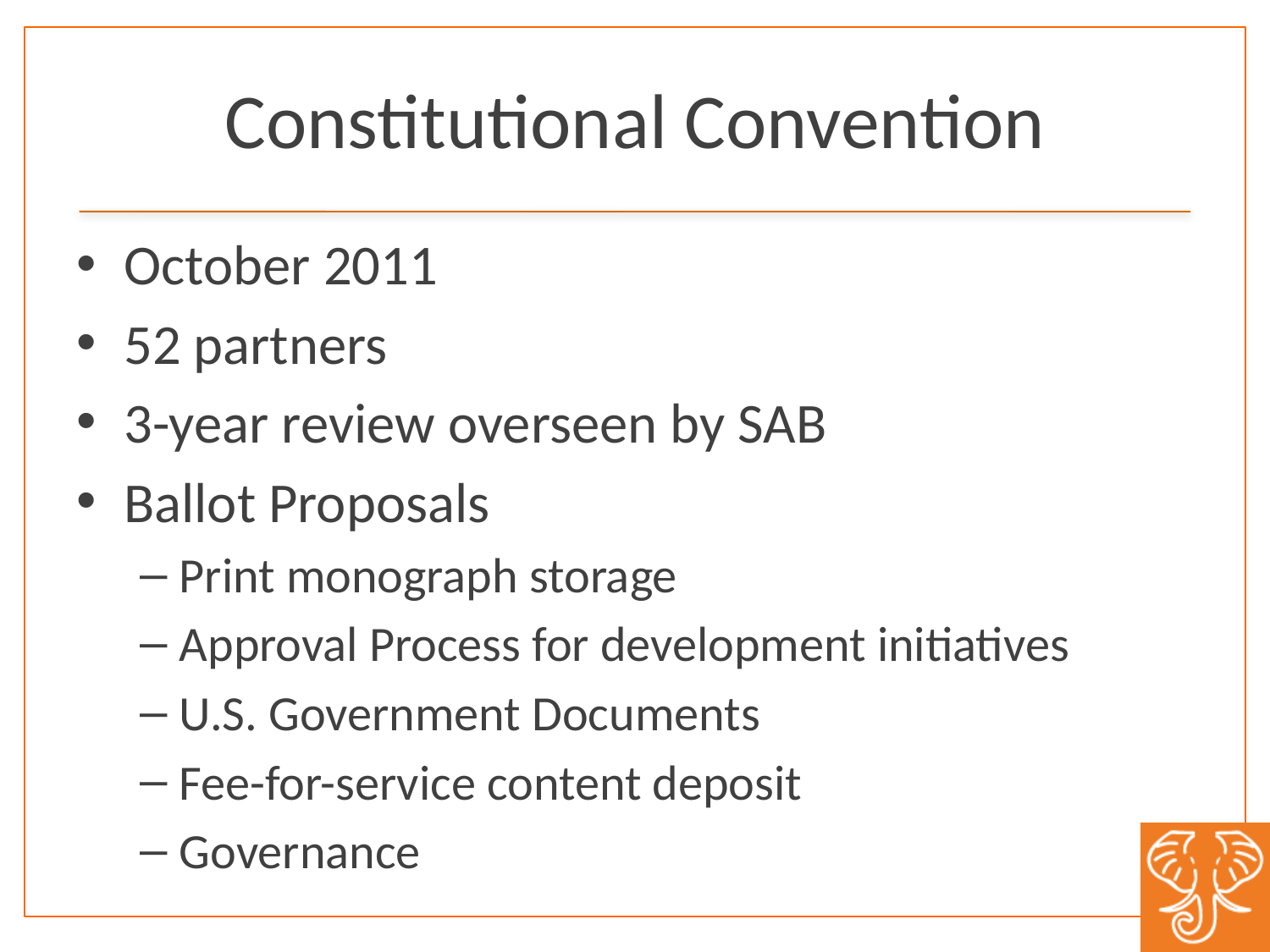

# Constitutional Convention
October 2011
52 partners
3-year review overseen by SAB
Ballot Proposals
Print monograph storage
Approval Process for development initiatives
U.S. Government Documents
Fee-for-service content deposit
Governance